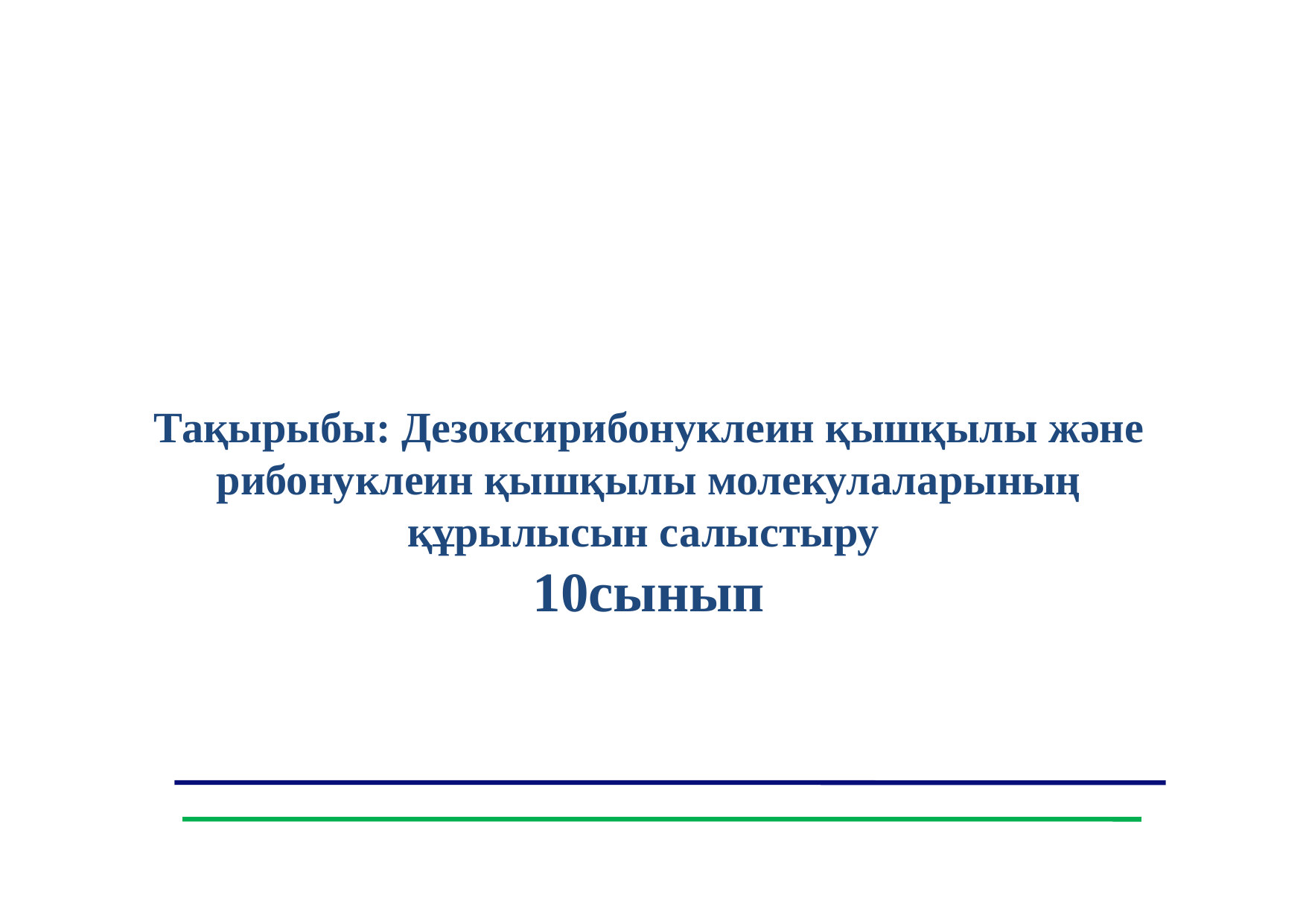

Тақырыбы: Дезоксирибонуклеин қышқылы және рибонуклеин қышқылы молекулаларының құрылысын салыстыру
10сынып